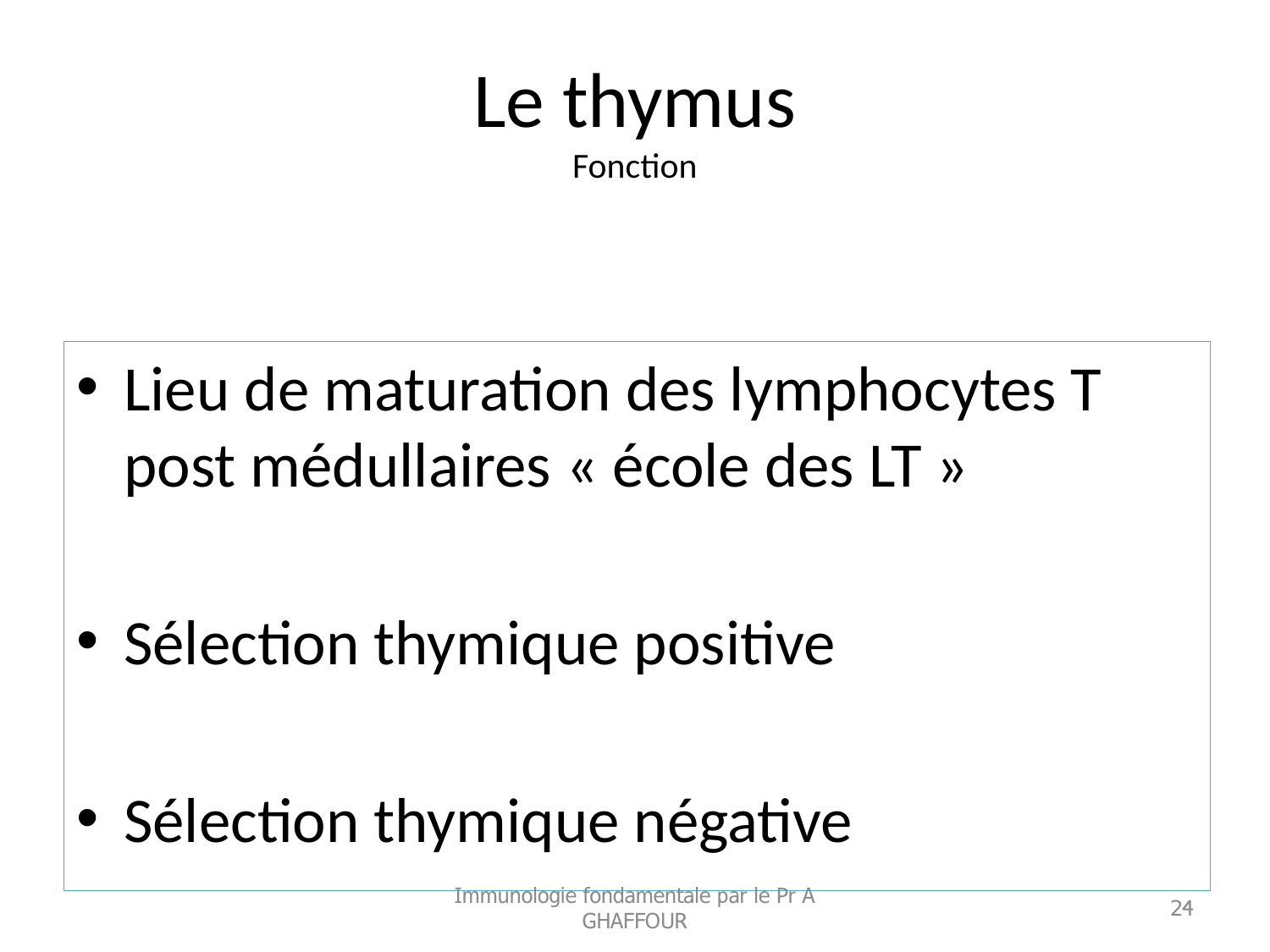

# Le thymus Fonction
Lieu de maturation des lymphocytes T post médullaires « école des LT »

Sélection thymique positive

Sélection thymique négative

Immunologie fondamentale par le Pr A GHAFFOUR
24